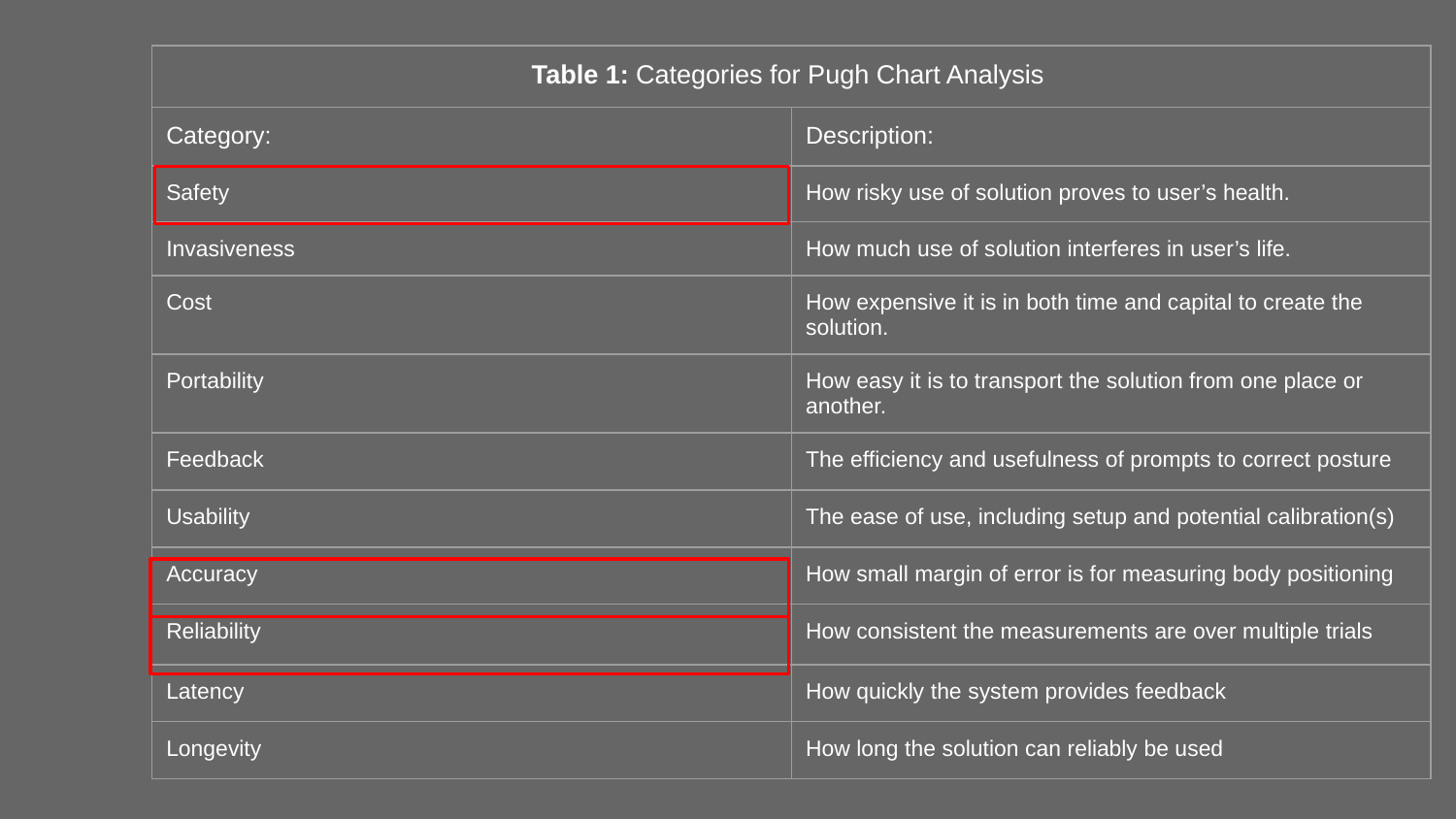

| Table 1: Categories for Pugh Chart Analysis |  |
| --- | --- |
| Category: | Description: |
| Safety | How risky use of solution proves to user’s health. |
| Invasiveness | How much use of solution interferes in user’s life. |
| Cost | How expensive it is in both time and capital to create the solution. |
| Portability | How easy it is to transport the solution from one place or another. |
| Feedback | The efficiency and usefulness of prompts to correct posture |
| Usability | The ease of use, including setup and potential calibration(s) |
| Accuracy | How small margin of error is for measuring body positioning |
| Reliability | How consistent the measurements are over multiple trials |
| Latency | How quickly the system provides feedback |
| Longevity | How long the solution can reliably be used |